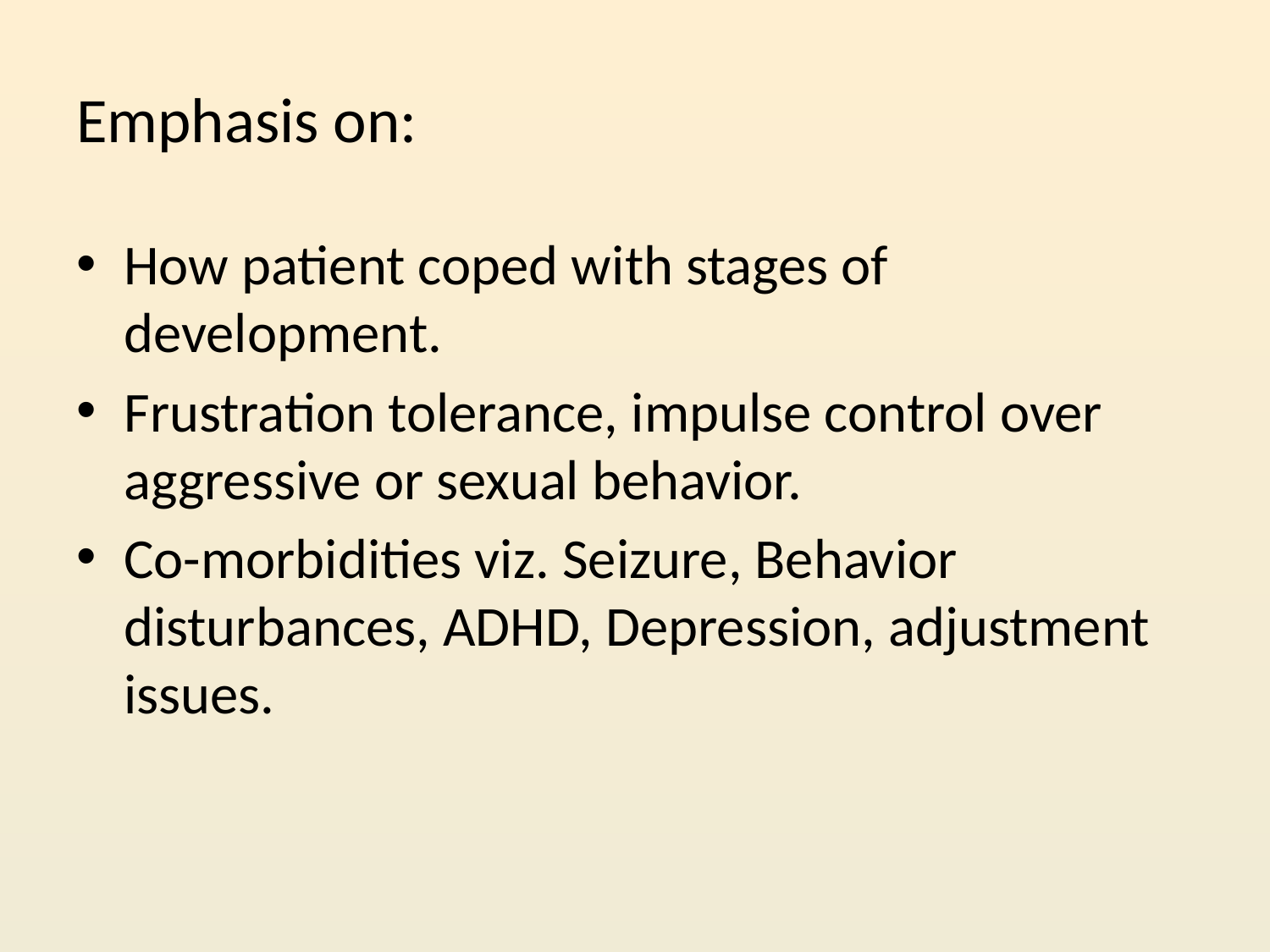

# Emphasis on:
How patient coped with stages of development.
Frustration tolerance, impulse control over aggressive or sexual behavior.
Co-morbidities viz. Seizure, Behavior disturbances, ADHD, Depression, adjustment issues.